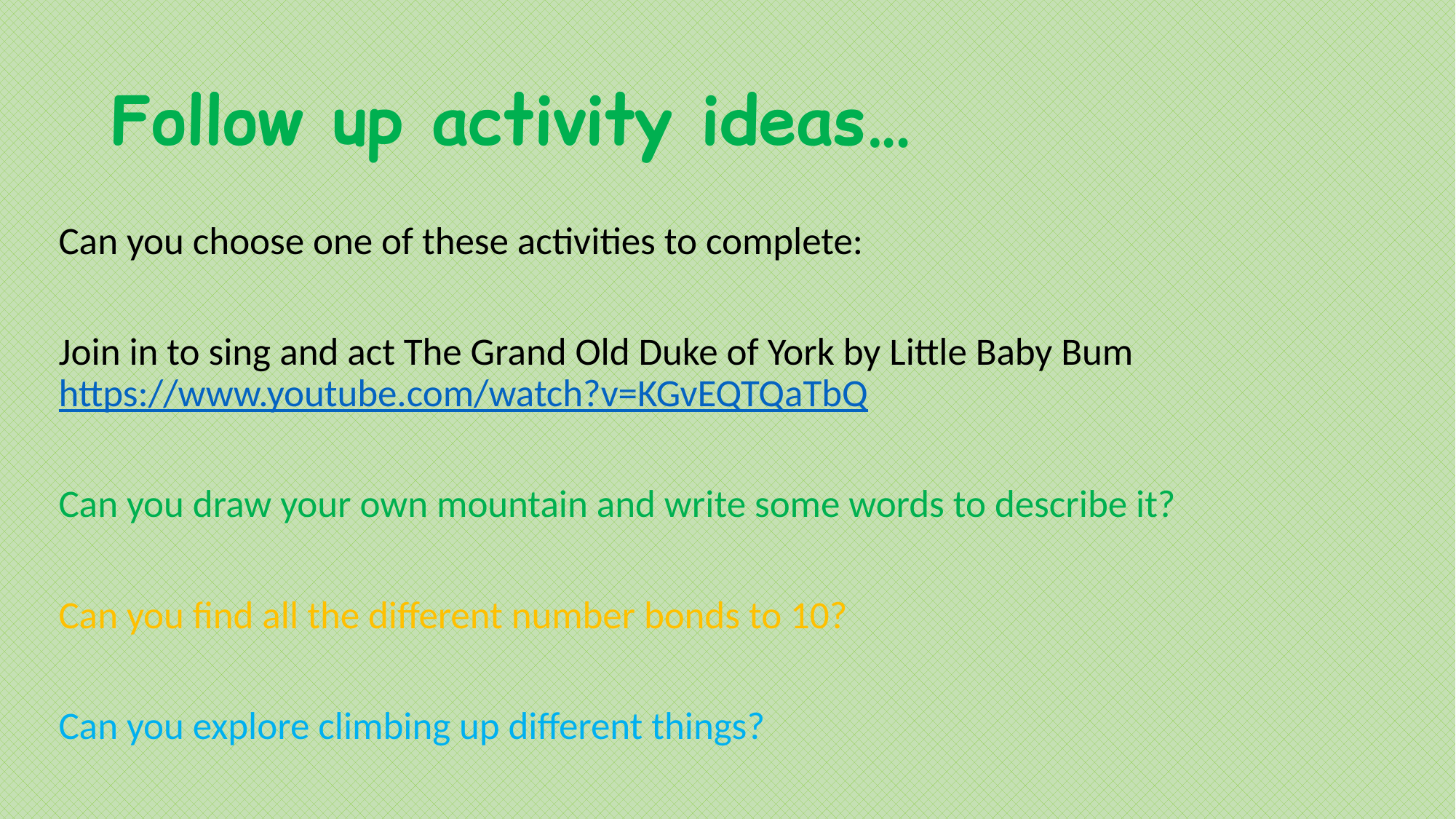

# Follow up activity ideas…
Can you choose one of these activities to complete:

Join in to sing and act The Grand Old Duke of York by Little Baby Bum https://www.youtube.com/watch?v=KGvEQTQaTbQ

Can you draw your own mountain and write some words to describe it?

Can you find all the different number bonds to 10?

Can you explore climbing up different things?